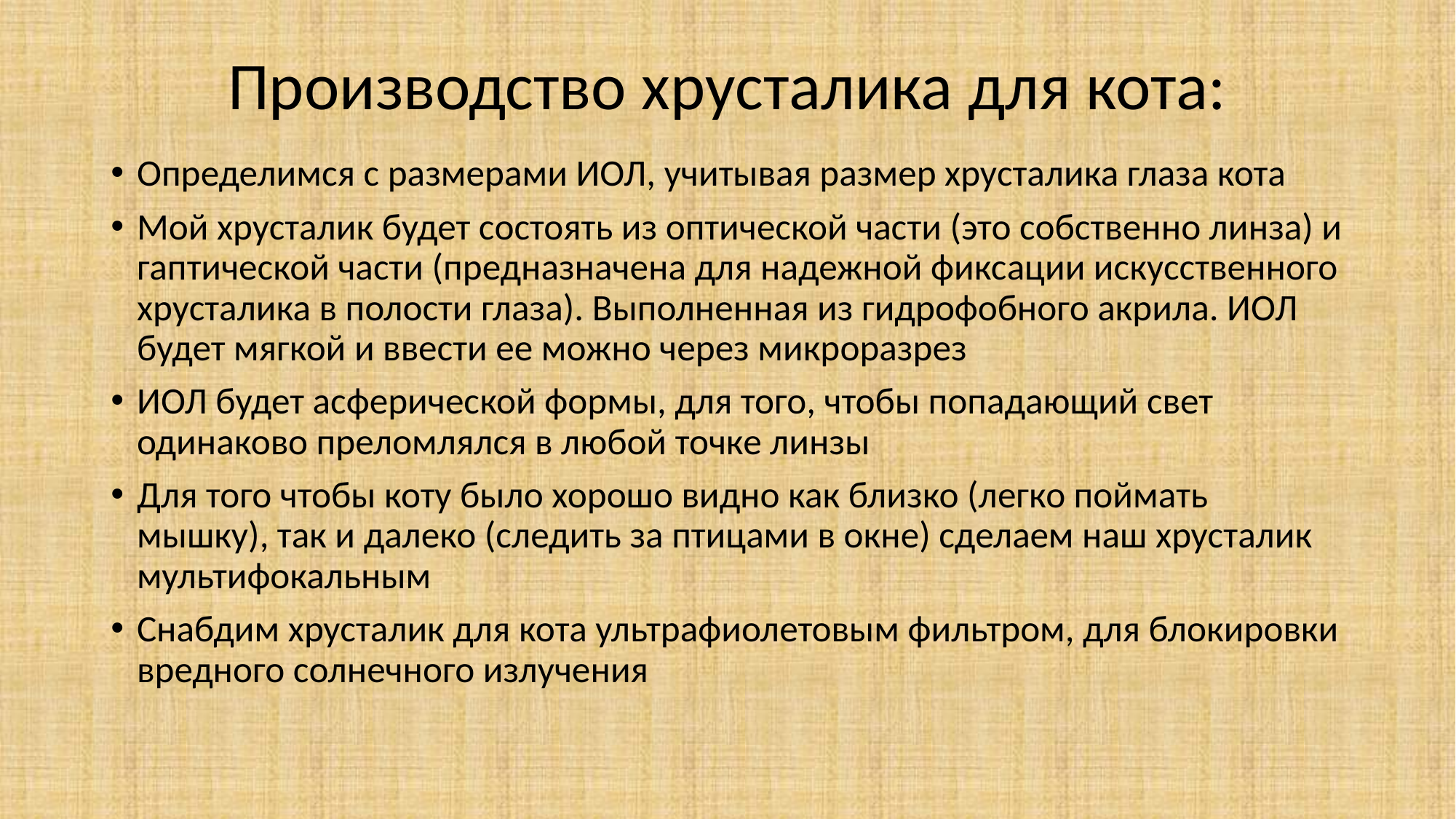

# Производство хрусталика для кота:
Определимся с размерами ИОЛ, учитывая размер хрусталика глаза кота
Мой хрусталик будет состоять из оптической части (это собственно линза) и гаптической части (предназначена для надежной фиксации искусственного хрусталика в полости глаза). Выполненная из гидрофобного акрила. ИОЛ будет мягкой и ввести ее можно через микроразрез
ИОЛ будет асферической формы, для того, чтобы попадающий свет одинаково преломлялся в любой точке линзы
Для того чтобы коту было хорошо видно как близко (легко поймать мышку), так и далеко (следить за птицами в окне) сделаем наш хрусталик мультифокальным
Снабдим хрусталик для кота ультрафиолетовым фильтром, для блокировки вредного солнечного излучения